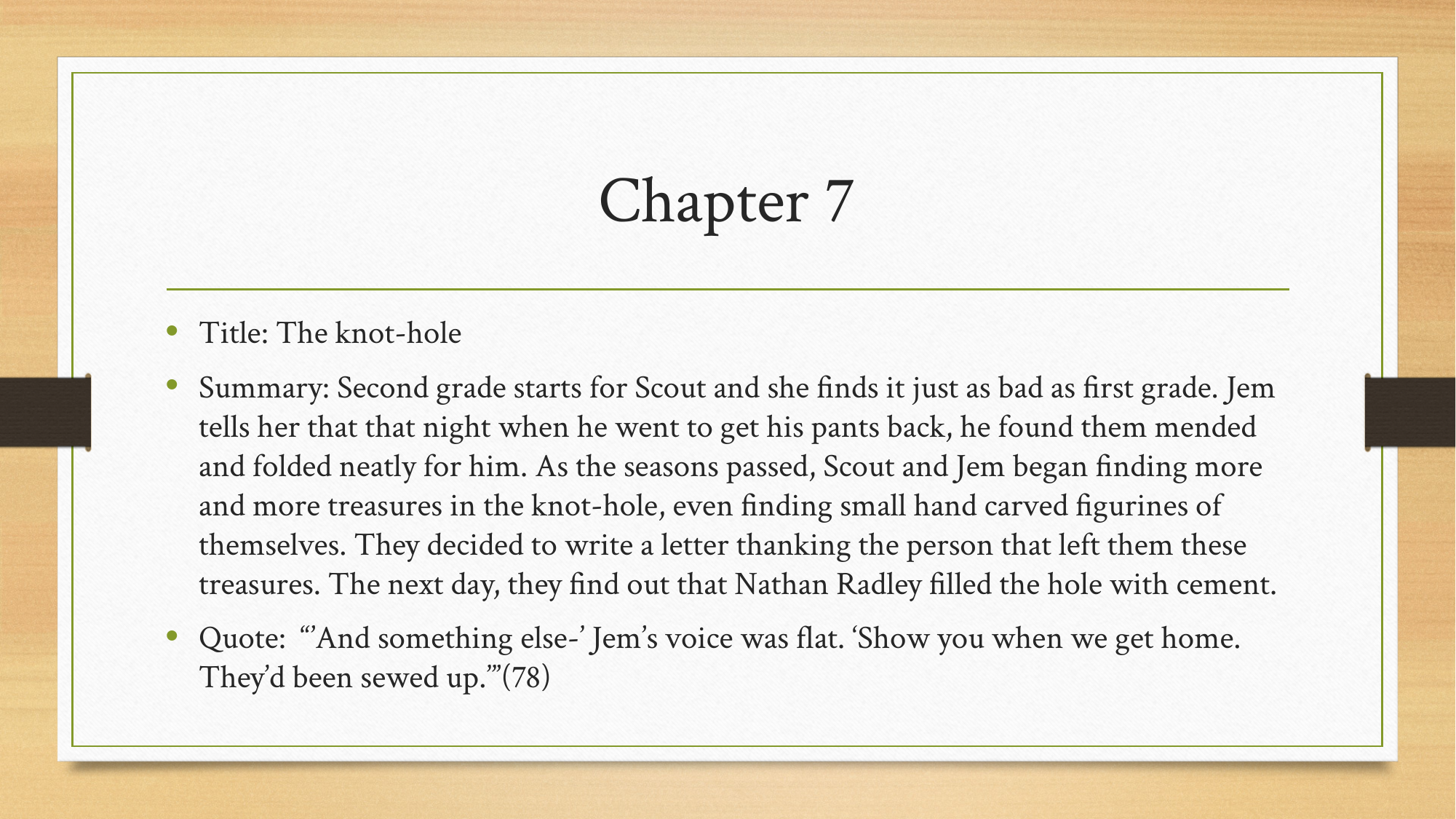

# Chapter 7
Title: The knot-hole
Summary: Second grade starts for Scout and she finds it just as bad as first grade. Jem tells her that that night when he went to get his pants back, he found them mended and folded neatly for him. As the seasons passed, Scout and Jem began finding more and more treasures in the knot-hole, even finding small hand carved figurines of themselves. They decided to write a letter thanking the person that left them these treasures. The next day, they find out that Nathan Radley filled the hole with cement.
Quote:  “’And something else-’ Jem’s voice was flat. ‘Show you when we get home. They’d been sewed up.’”(78)